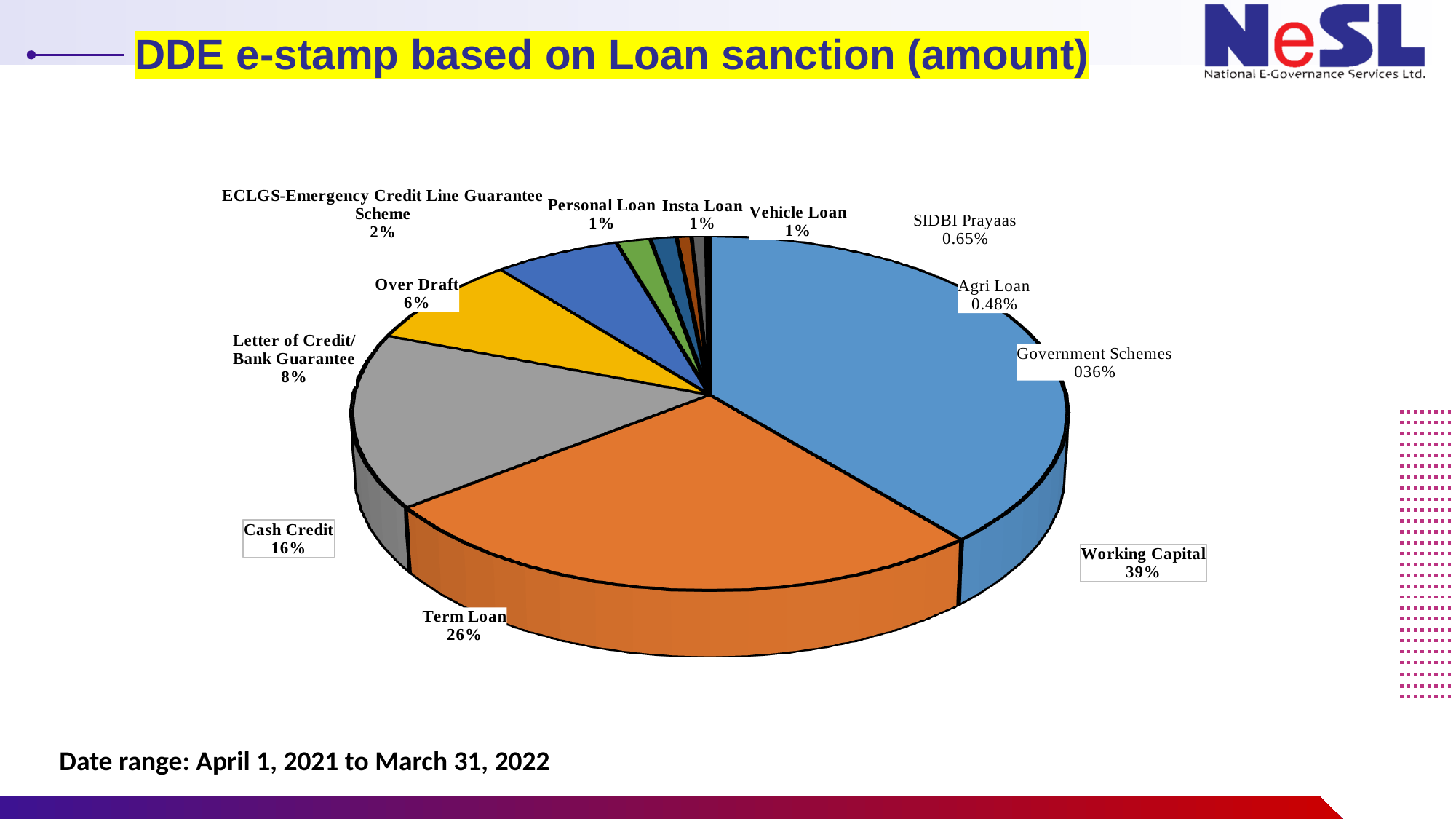

DDE e-stamp based on Loan sanction (amount)

[unsupported chart]

Date range: April 1, 2021 to March 31, 2022